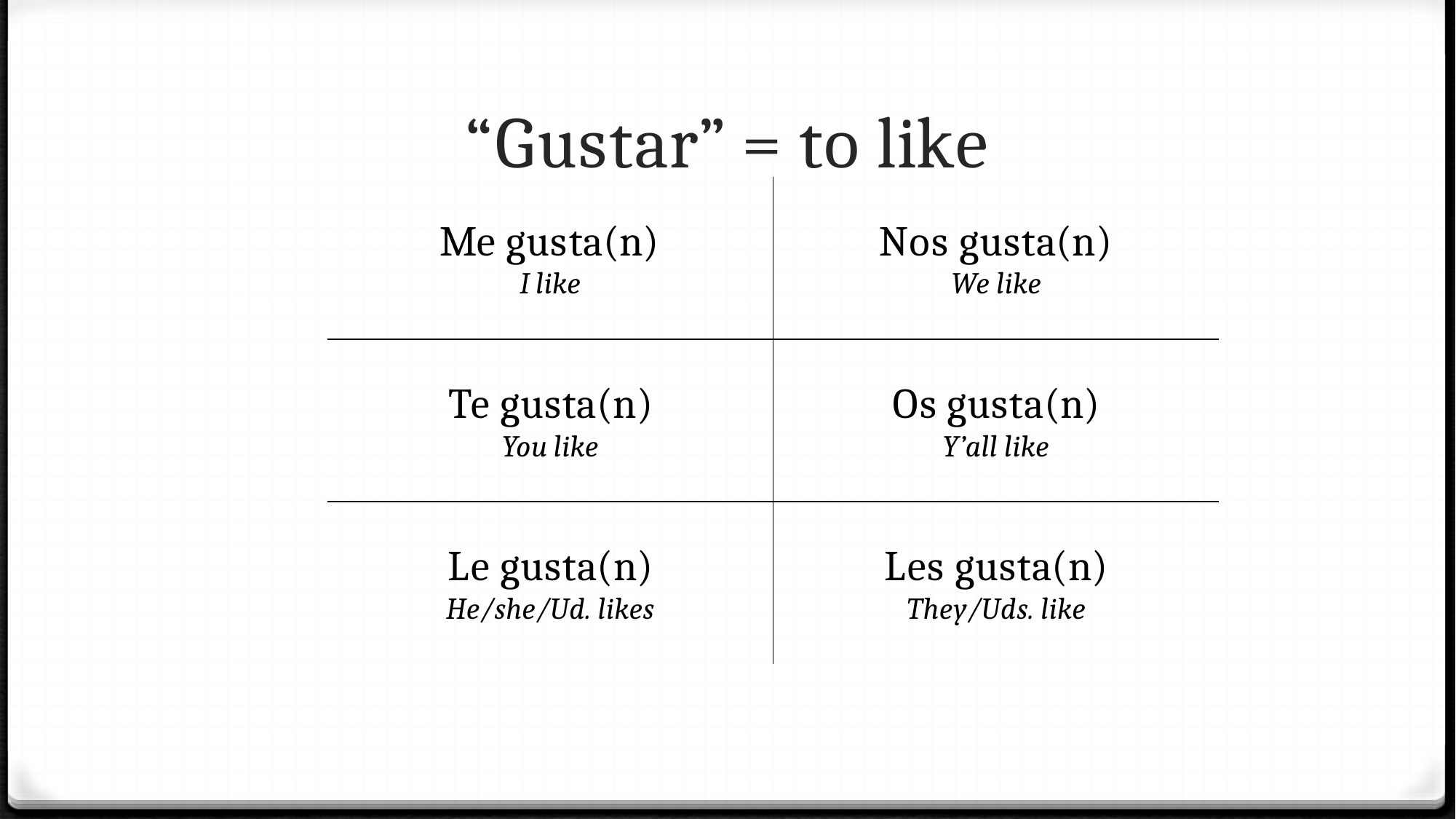

# “Gustar” = to like
| Me gusta(n) I like | Nos gusta(n) We like |
| --- | --- |
| Te gusta(n) You like | Os gusta(n) Y’all like |
| Le gusta(n) He/she/Ud. likes | Les gusta(n) They/Uds. like |